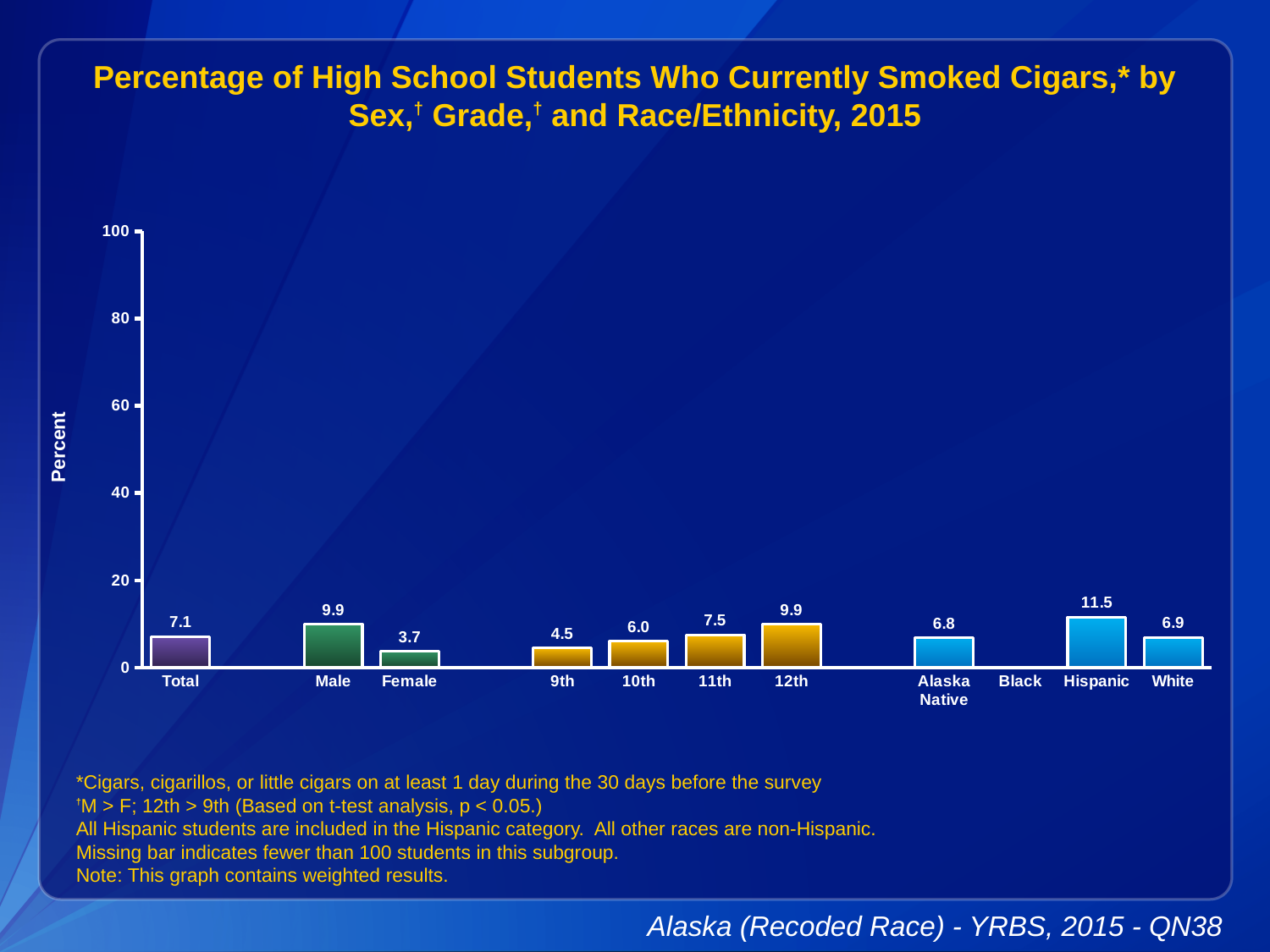

Percentage of High School Students Who Currently Smoked Cigars,* by Sex,† Grade,† and Race/Ethnicity, 2015

### Chart

| Category | Series 1 |
|---|---|
| Total | 7.1 |
|  | None |
| Male | 9.9 |
| Female | 3.7 |
|  | None |
| 9th | 4.5 |
| 10th | 6.0 |
| 11th | 7.5 |
| 12th | 9.9 |
|  | None |
| Alaska Native | 6.8 |
| Black | None |
| Hispanic | 11.5 |
| White | 6.9 |
*Cigars, cigarillos, or little cigars on at least 1 day during the 30 days before the survey
†M > F; 12th > 9th (Based on t-test analysis, p < 0.05.)
All Hispanic students are included in the Hispanic category.  All other races are non-Hispanic.
Missing bar indicates fewer than 100 students in this subgroup.
Note: This graph contains weighted results.
Alaska (Recoded Race) - YRBS, 2015 - QN38